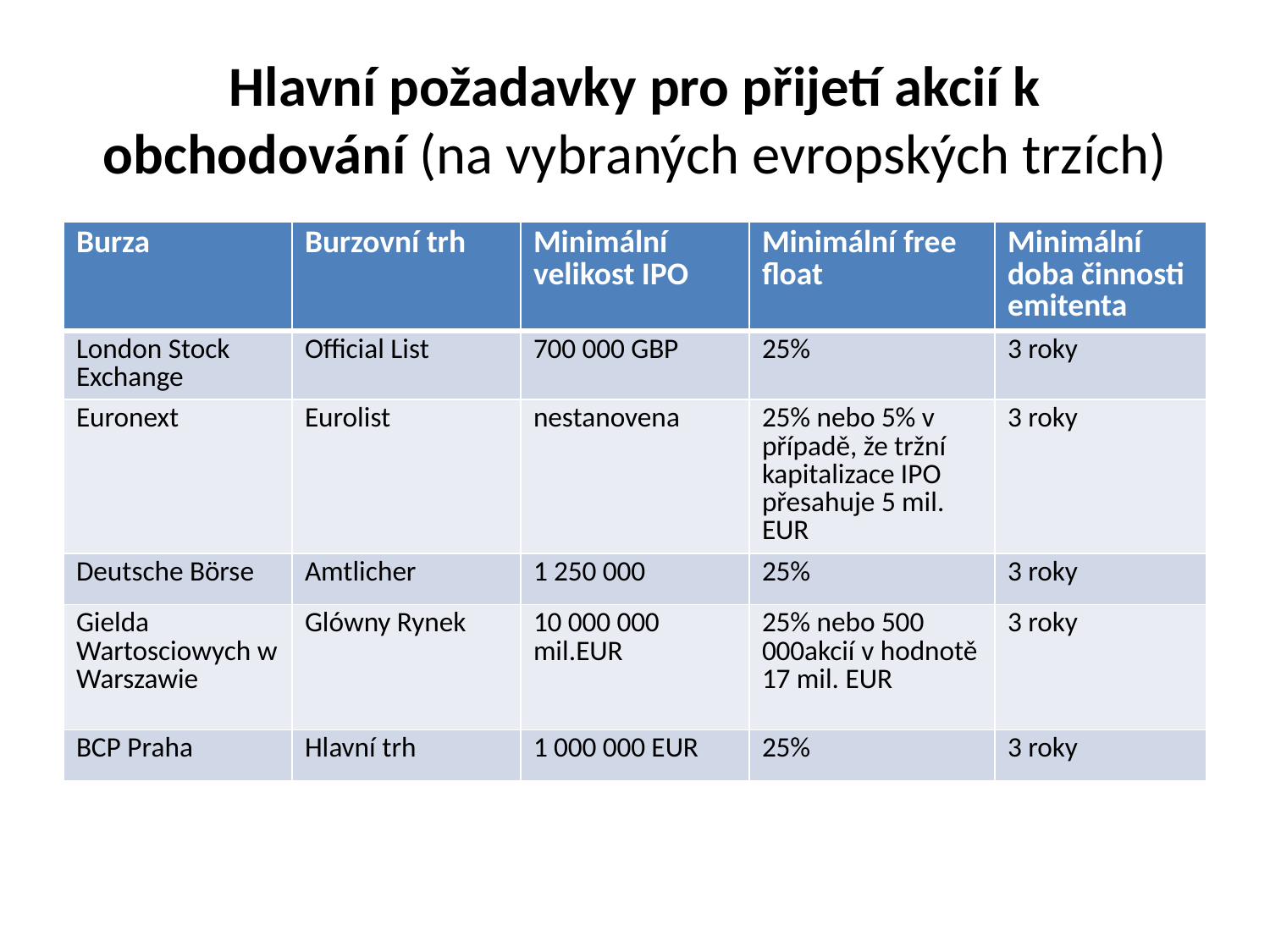

# Hlavní požadavky pro přijetí akcií k obchodování (na vybraných evropských trzích)
| Burza | Burzovní trh | Minimální velikost IPO | Minimální free float | Minimální doba činnosti emitenta |
| --- | --- | --- | --- | --- |
| London Stock Exchange | Official List | 700 000 GBP | 25% | 3 roky |
| Euronext | Eurolist | nestanovena | 25% nebo 5% v případě, že tržní kapitalizace IPO přesahuje 5 mil. EUR | 3 roky |
| Deutsche Börse | Amtlicher | 1 250 000 | 25% | 3 roky |
| Gielda Wartosciowych w Warszawie | Glówny Rynek | 10 000 000 mil.EUR | 25% nebo 500 000akcií v hodnotě 17 mil. EUR | 3 roky |
| BCP Praha | Hlavní trh | 1 000 000 EUR | 25% | 3 roky |